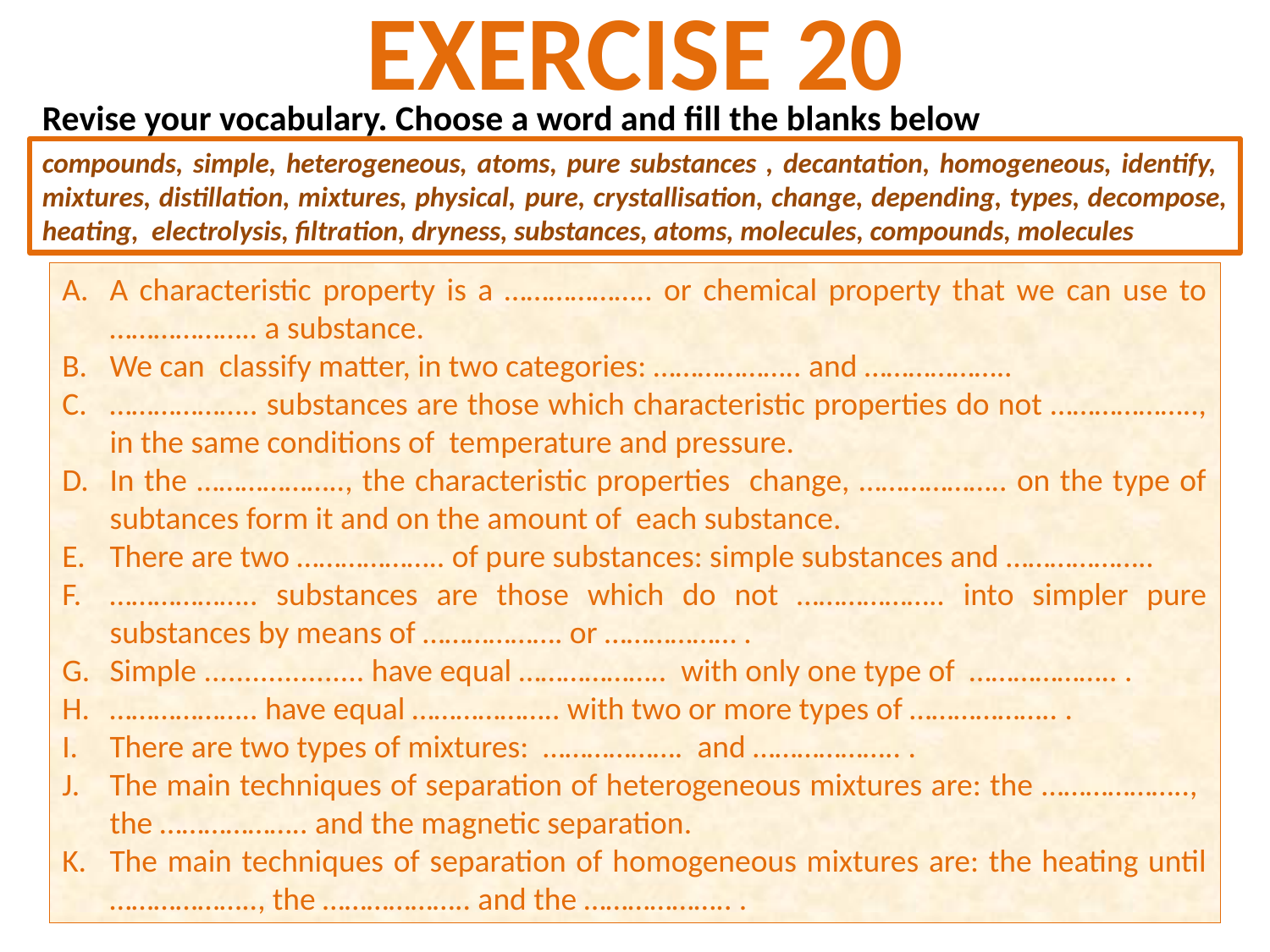

EXERCISE 20
Revise your vocabulary. Choose a word and fill the blanks below

compounds, simple, heterogeneous, atoms, pure substances , decantation, homogeneous, identify,  mixtures, distillation, mixtures, physical, pure, crystallisation, change, depending, types, decompose, heating,  electrolysis, filtration, dryness, substances, atoms, molecules, compounds, molecules
A characteristic property is a ……………….. or chemical property that we can use to ……………….. a substance.
We can  classify matter, in two categories: ……………….. and ………………..
……………….. substances are those which characteristic properties do not ……………….., in the same conditions of  temperature and pressure.
In the ……………….., the characteristic properties  change, ……………….. on the type of subtances form it and on the amount of  each substance.
There are two ……………….. of pure substances: simple substances and ………………..
……………….. substances are those which do not ……………….. into simpler pure substances by means of ………………. or ……………… .
Simple .................... have equal ………………..  with only one type of  ……………….. .
……………….. have equal ……………….. with two or more types of ……………….. .
There are two types of mixtures:  ……………….  and ……………….. .
The main techniques of separation of heterogeneous mixtures are: the ………………..,  the ……………….. and the magnetic separation.
The main techniques of separation of homogeneous mixtures are: the heating until ……………….., the ……………….. and the ……………….. .
Susana Morales Bernal